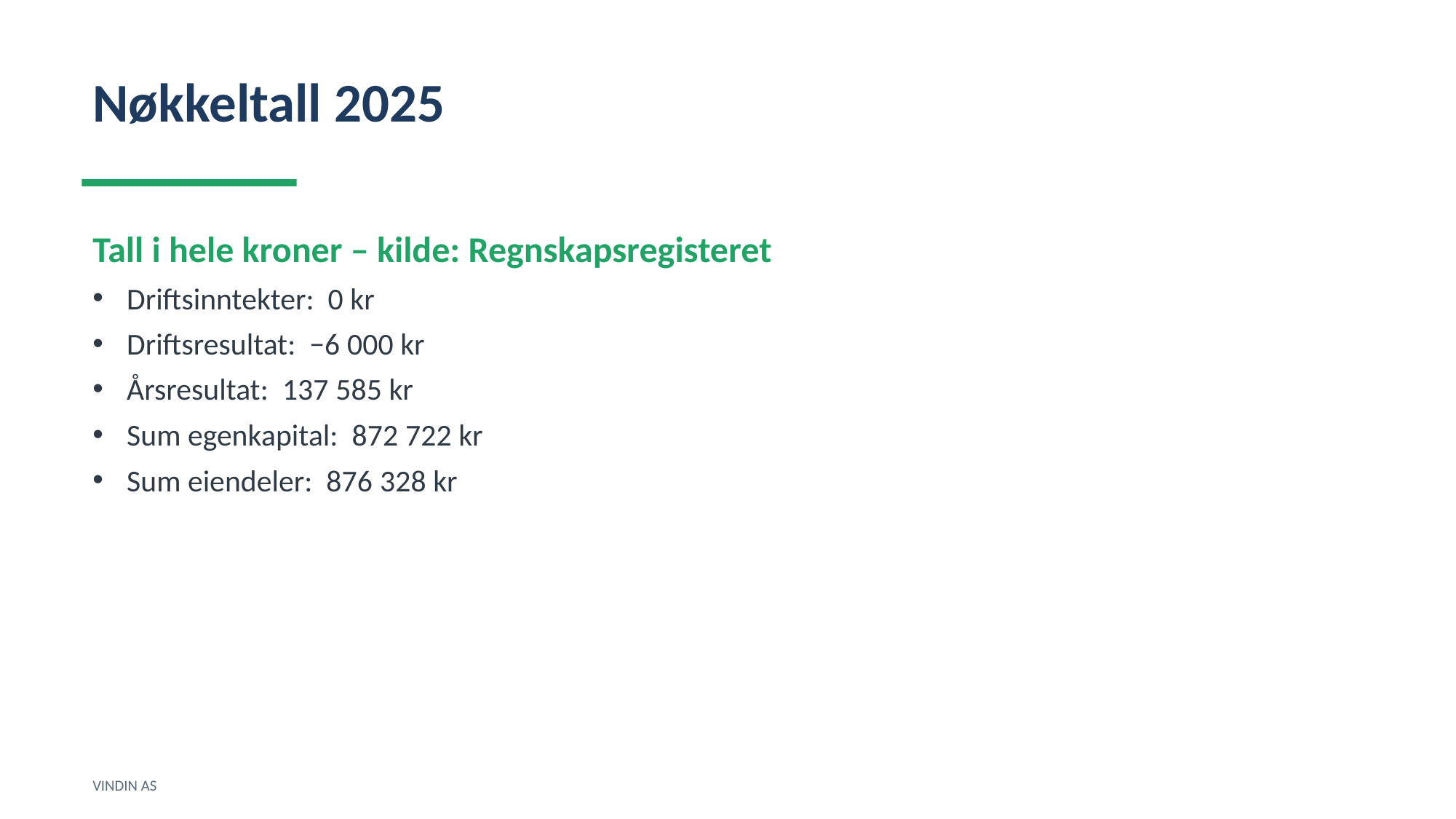

Nøkkeltall 2025

Tall i hele kroner – kilde: Regnskapsregisteret
Driftsinntekter:  0 kr
Driftsresultat:  −6 000 kr
Årsresultat:  137 585 kr
Sum egenkapital:  872 722 kr
Sum eiendeler:  876 328 kr
VINDIN AS